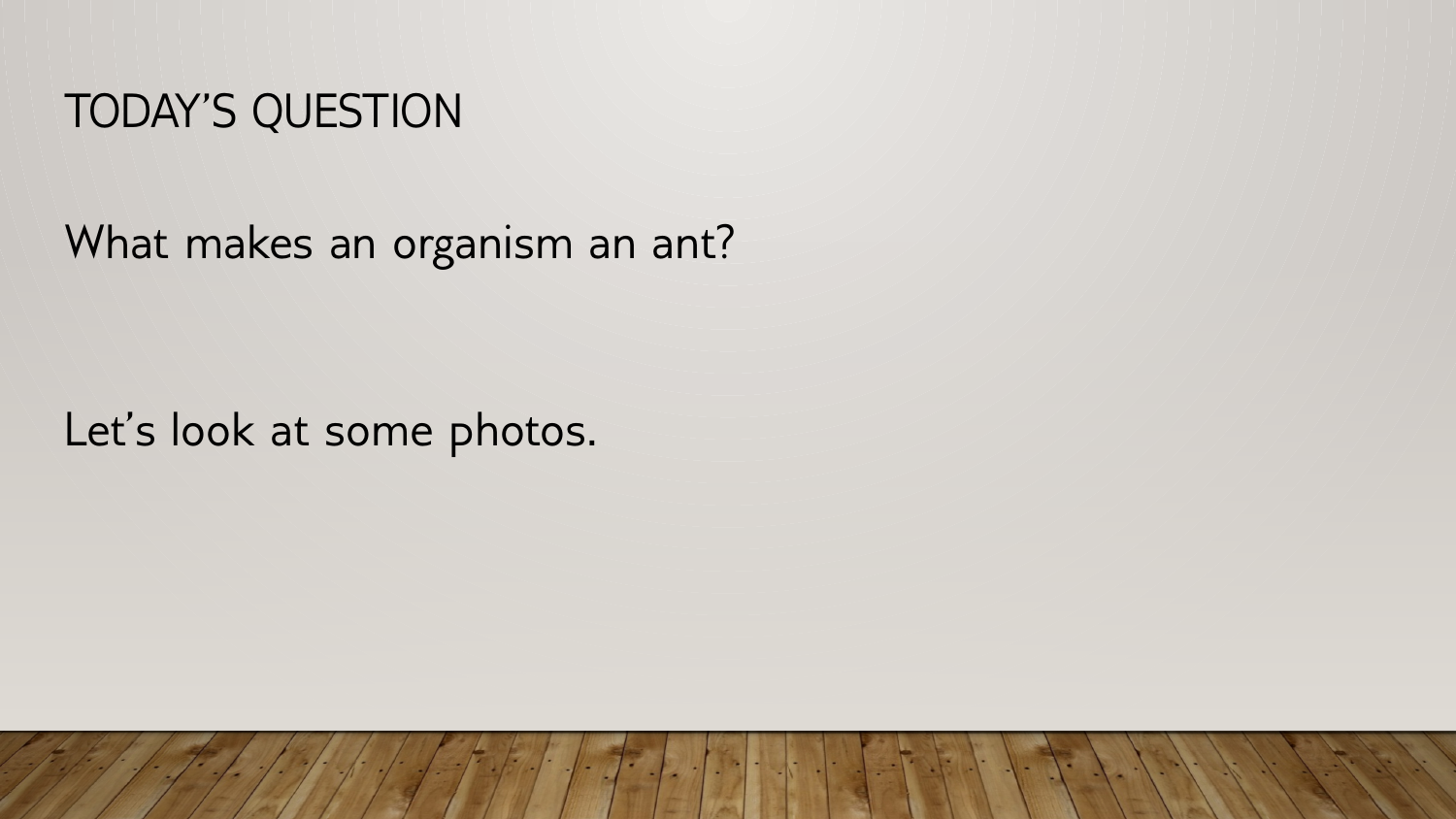

# Today’s Question
What makes an organism an ant?

Let’s look at some photos.